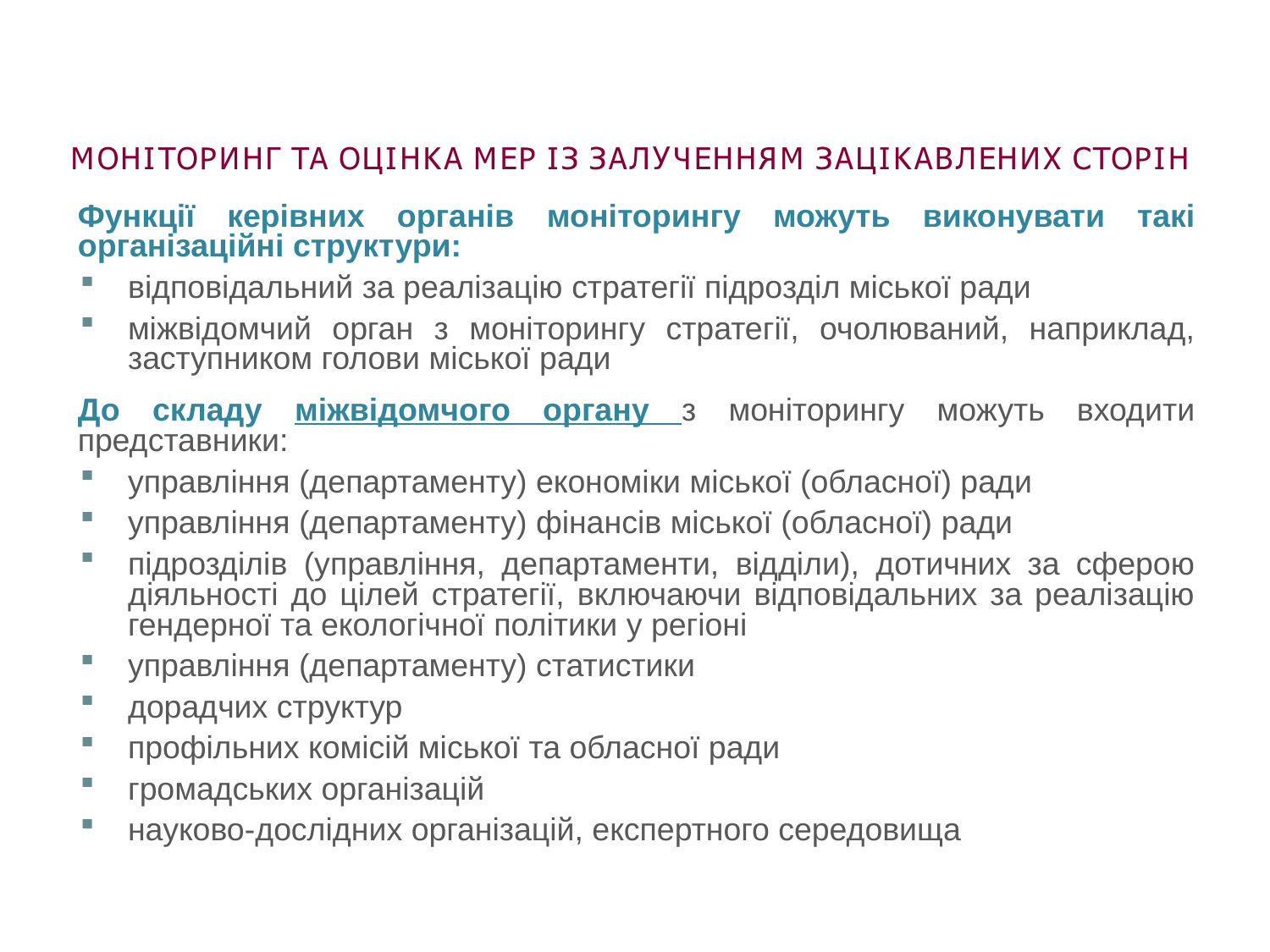

# МОНІТОРИНГ ТА ОЦІНКА МЕР ІЗ ЗАЛУЧЕННЯМ ЗАЦІКАВЛЕНИХ СТОРІН
Функції керівних органів моніторингу можуть виконувати такі організаційні структури:
відповідальний за реалізацію стратегії підрозділ міської ради
міжвідомчий орган з моніторингу стратегії, очолюваний, наприклад, заступником голови міської ради
До складу міжвідомчого органу з моніторингу можуть входити представники:
управління (департаменту) економіки міської (обласної) ради
управління (департаменту) фінансів міської (обласної) ради
підрозділів (управління, департаменти, відділи), дотичних за сферою діяльності до цілей стратегії, включаючи відповідальних за реалізацію гендерної та екологічної політики у регіоні
управління (департаменту) статистики
дорадчих структур
профільних комісій міської та обласної ради
громадських організацій
науково-дослідних організацій, експертного середовища